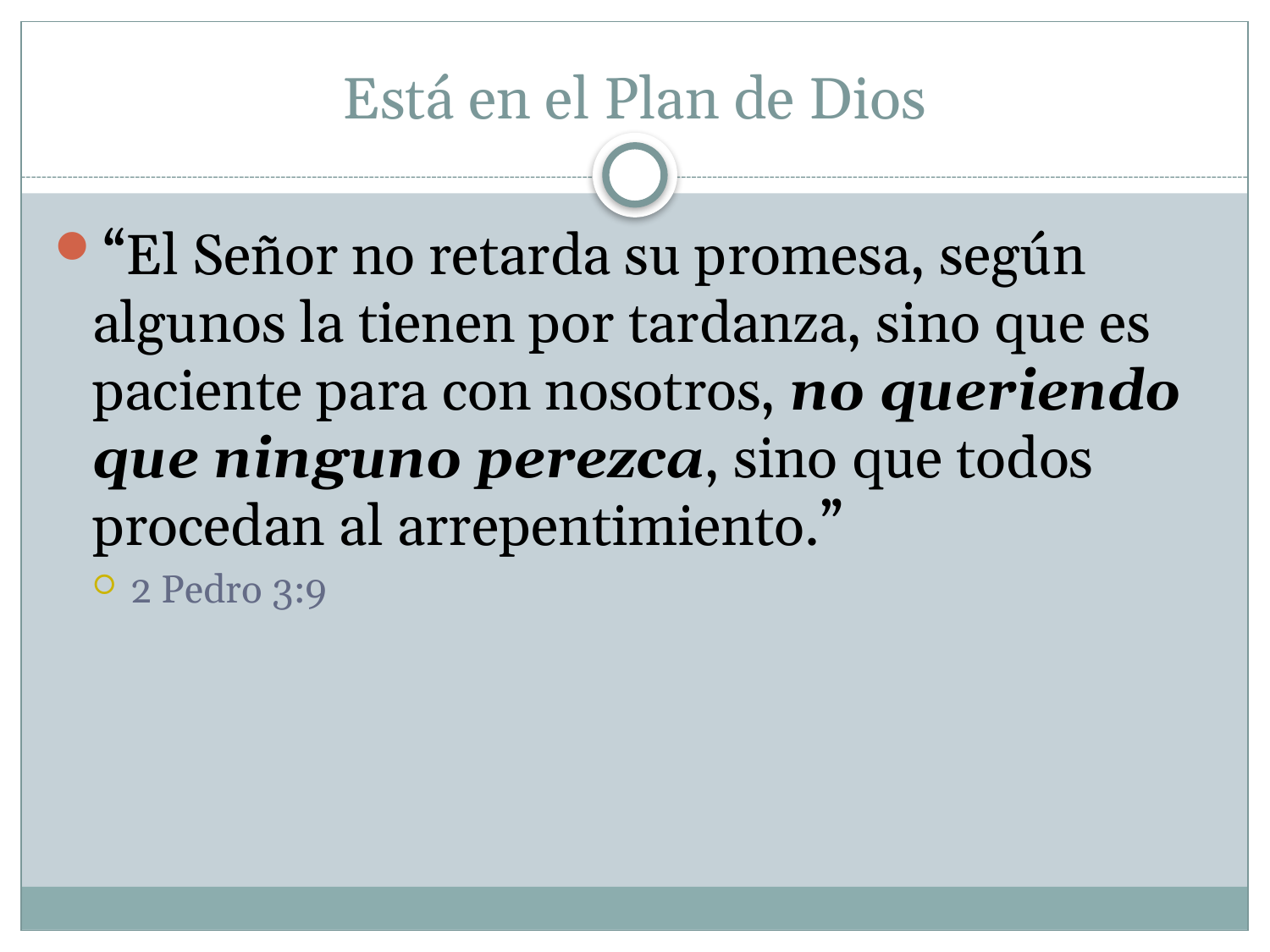

# Está en el Plan de Dios
“El Señor no retarda su promesa, según algunos la tienen por tardanza, sino que es paciente para con nosotros, no queriendo que ninguno perezca, sino que todos procedan al arrepentimiento.”
2 Pedro 3:9